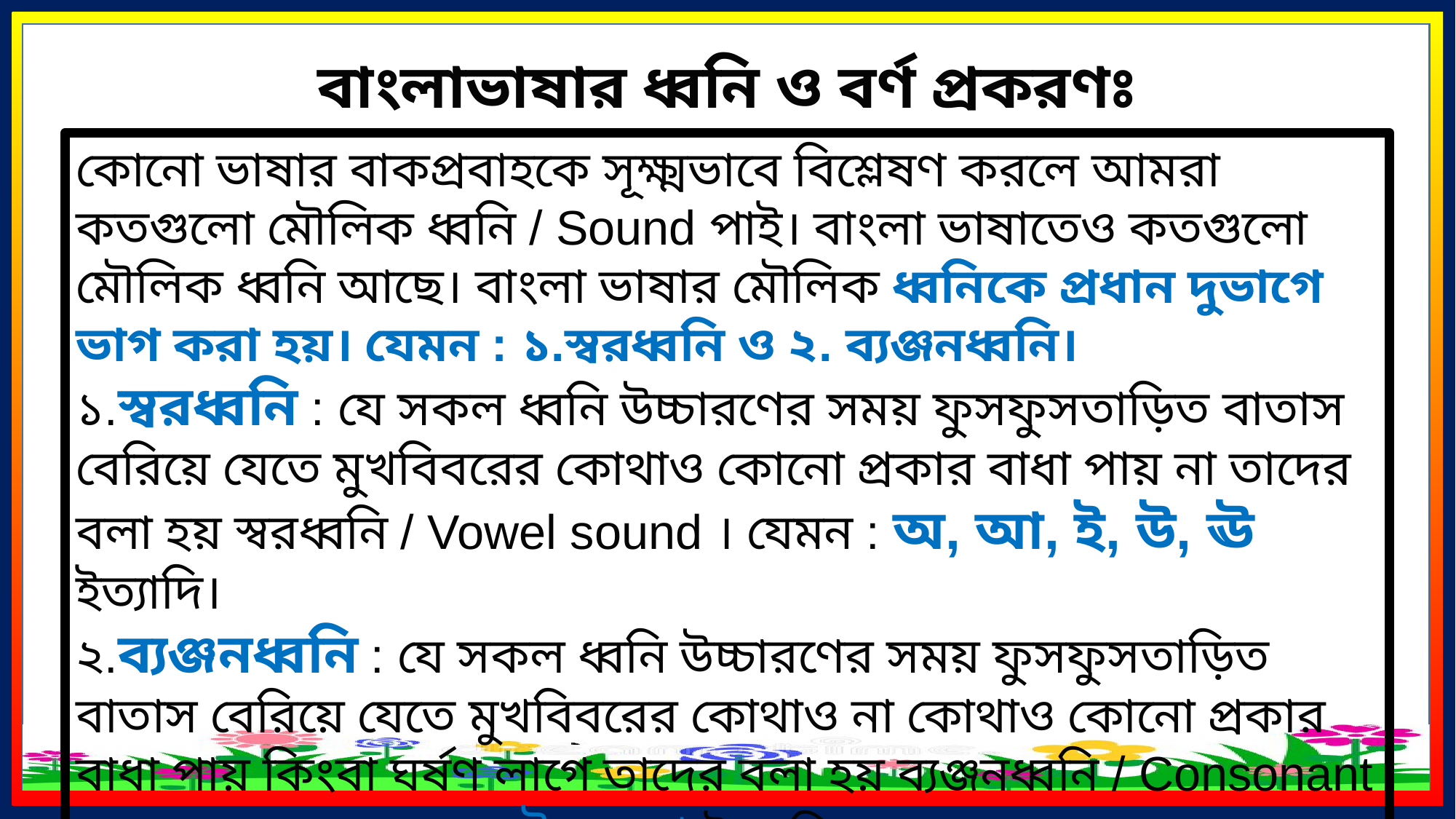

বাংলাভাষার ধ্বনি ও বর্ণ প্রকরণঃ
কোনো ভাষার বাকপ্রবাহকে সূক্ষ্মভাবে বিশ্লেষণ করলে আমরা কতগুলো মৌলিক ধ্বনি / Sound পাই। বাংলা ভাষাতেও কতগুলো মৌলিক ধ্বনি আছে। বাংলা ভাষার মৌলিক ধ্বনিকে প্রধান দুভাগে ভাগ করা হয়। যেমন : ১.স্বরধ্বনি ও ২. ব্যঞ্জনধ্বনি।
১.স্বরধ্বনি : যে সকল ধ্বনি উচ্চারণের সময় ফুসফুসতাড়িত বাতাস বেরিয়ে যেতে মুখবিবরের কোথাও কোনো প্রকার বাধা পায় না তাদের বলা হয় স্বরধ্বনি / Vowel sound । যেমন : অ, আ, ই, উ, ঊ ইত্যাদি।
২.ব্যঞ্জনধ্বনি : যে সকল ধ্বনি উচ্চারণের সময় ফুসফুসতাড়িত বাতাস বেরিয়ে যেতে মুখবিবরের কোথাও না কোথাও কোনো প্রকার বাধা পায় কিংবা ঘর্ষণ লাগে তাদের বলা হয় ব্যঞ্জনধ্বনি / Consonant sound । যেমন: ক, চ, ট, ত, প ইত্যাদি।